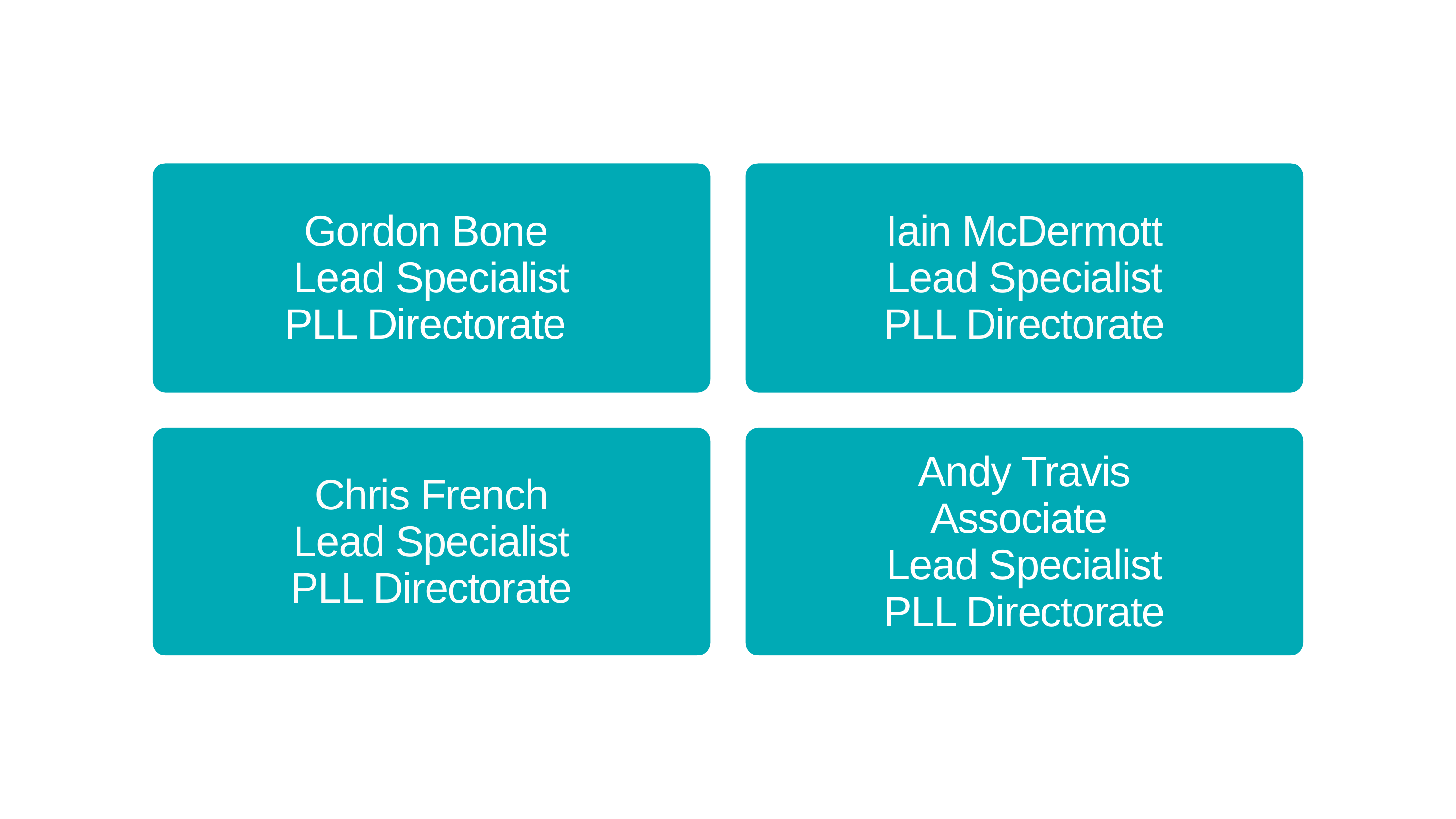

Gordon Bone
Lead Specialist
PLL Directorate
Iain McDermott
Lead Specialist
PLL Directorate

Andy Travis
Associate
Lead Specialist
PLL Directorate
Chris French
Lead Specialist
PLL Directorate